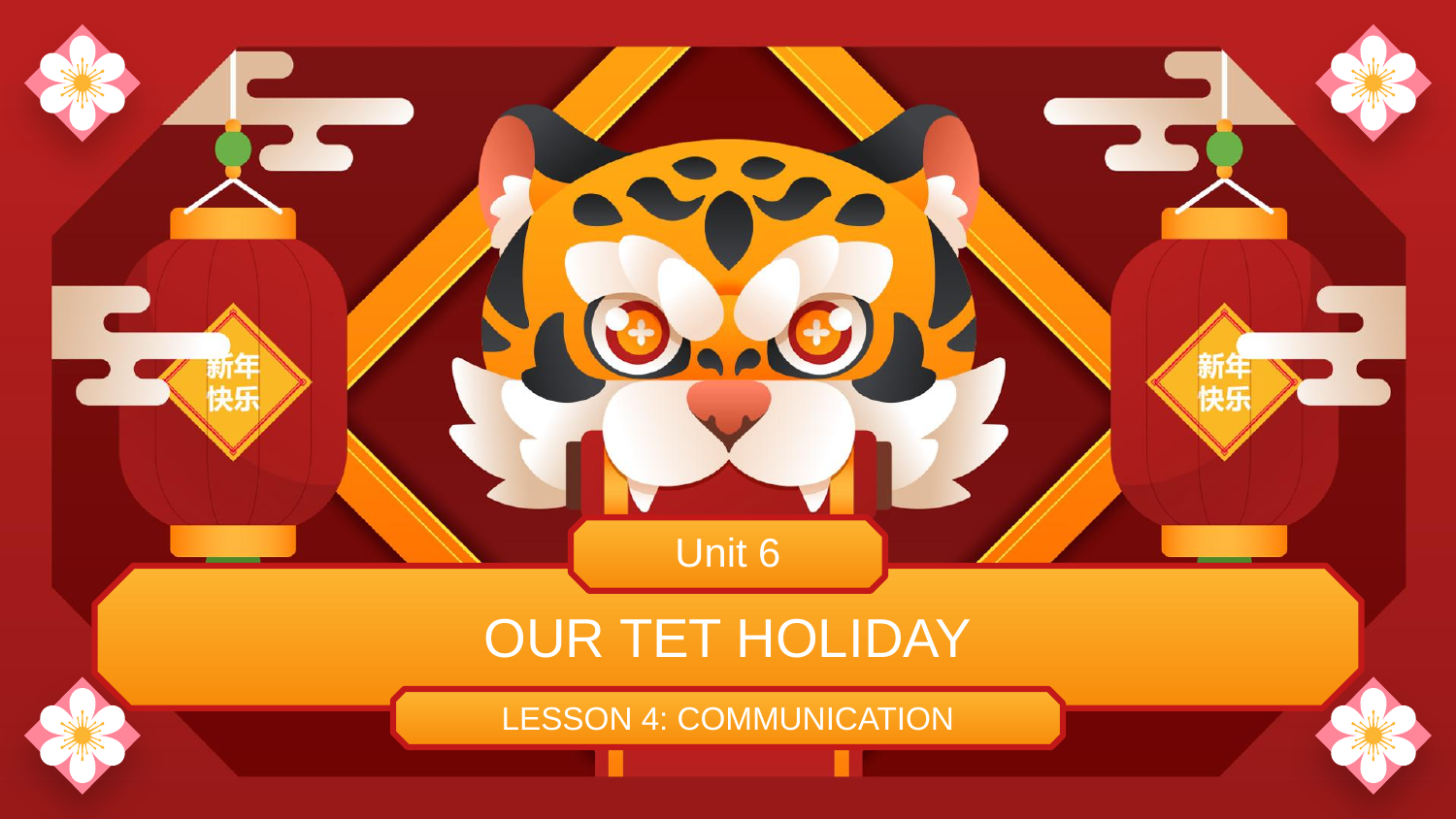

Unit 6

# OUR TET HOLIDAY

LESSON 4: COMMUNICATION